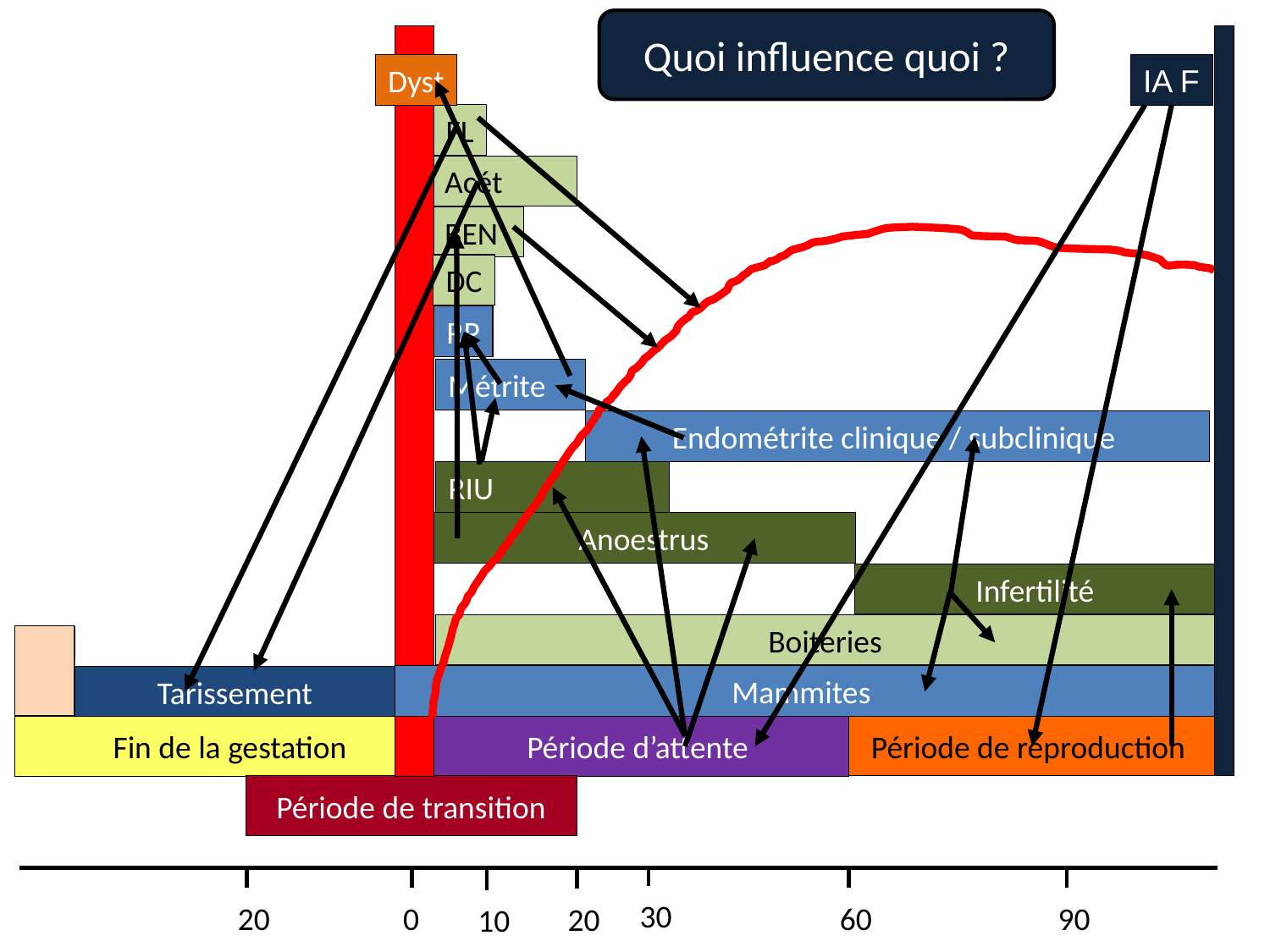

Quoi influence quoi ?

Dyst
IA F
FL
Acét
BEN

DC
RP
Métrite
Endométrite clinique / subclinique
RIU
Anoestrus
Infertilité
Boiteries

Mammites
Tarissement
Période de reproduction
       Fin de la gestation
Période d’attente
Période de transition
30
20
0
60
90
20
10